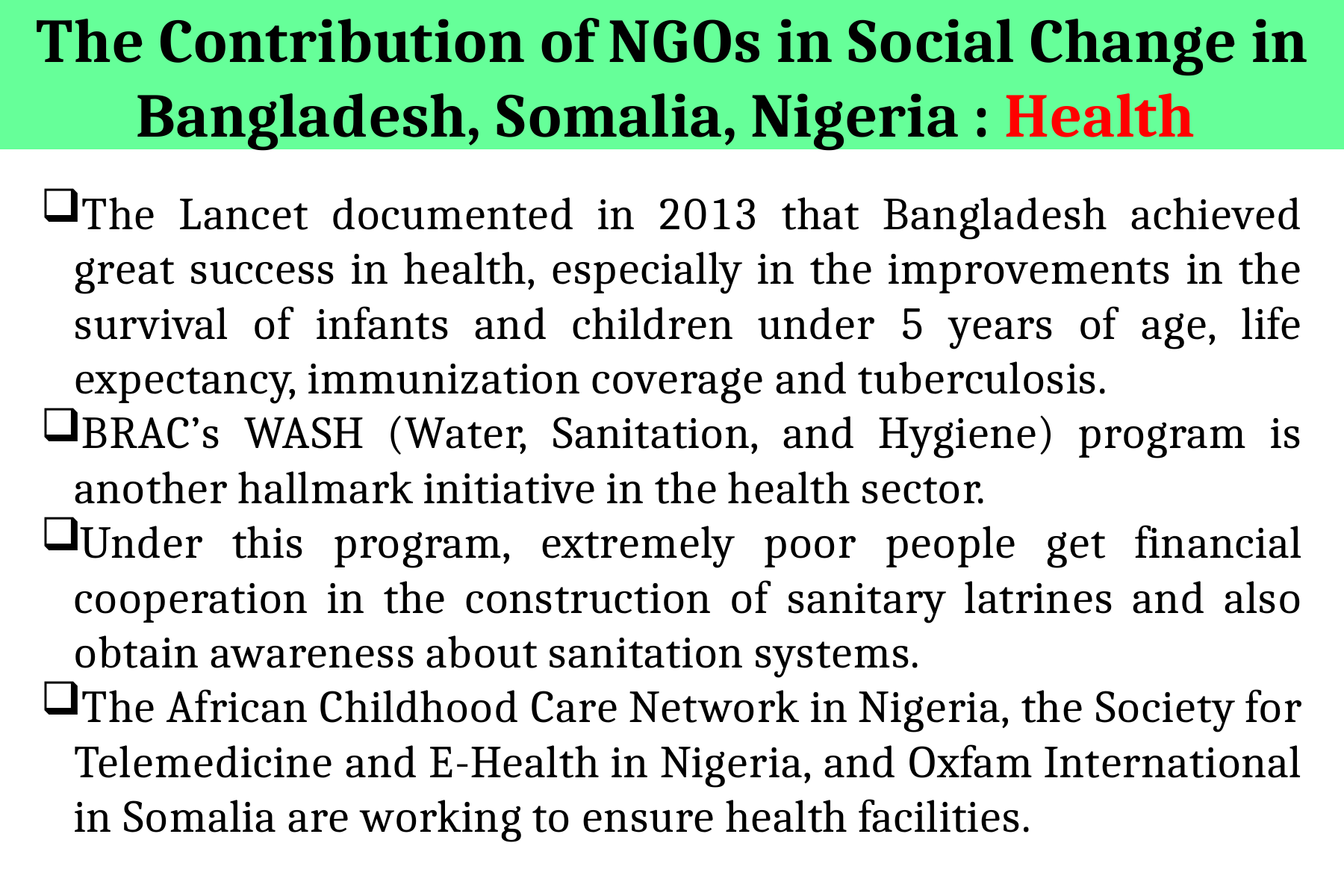

The Contribution of NGOs in Social Change in Bangladesh, Somalia, Nigeria : Health
The Lancet documented in 2013 that Bangladesh achieved great success in health, especially in the improvements in the survival of infants and children under 5 years of age, life expectancy, immunization coverage and tuberculosis.
BRAC’s WASH (Water, Sanitation, and Hygiene) program is another hallmark initiative in the health sector.
Under this program, extremely poor people get financial cooperation in the construction of sanitary latrines and also obtain awareness about sanitation systems.
The African Childhood Care Network in Nigeria, the Society for Telemedicine and E-Health in Nigeria, and Oxfam International in Somalia are working to ensure health facilities.